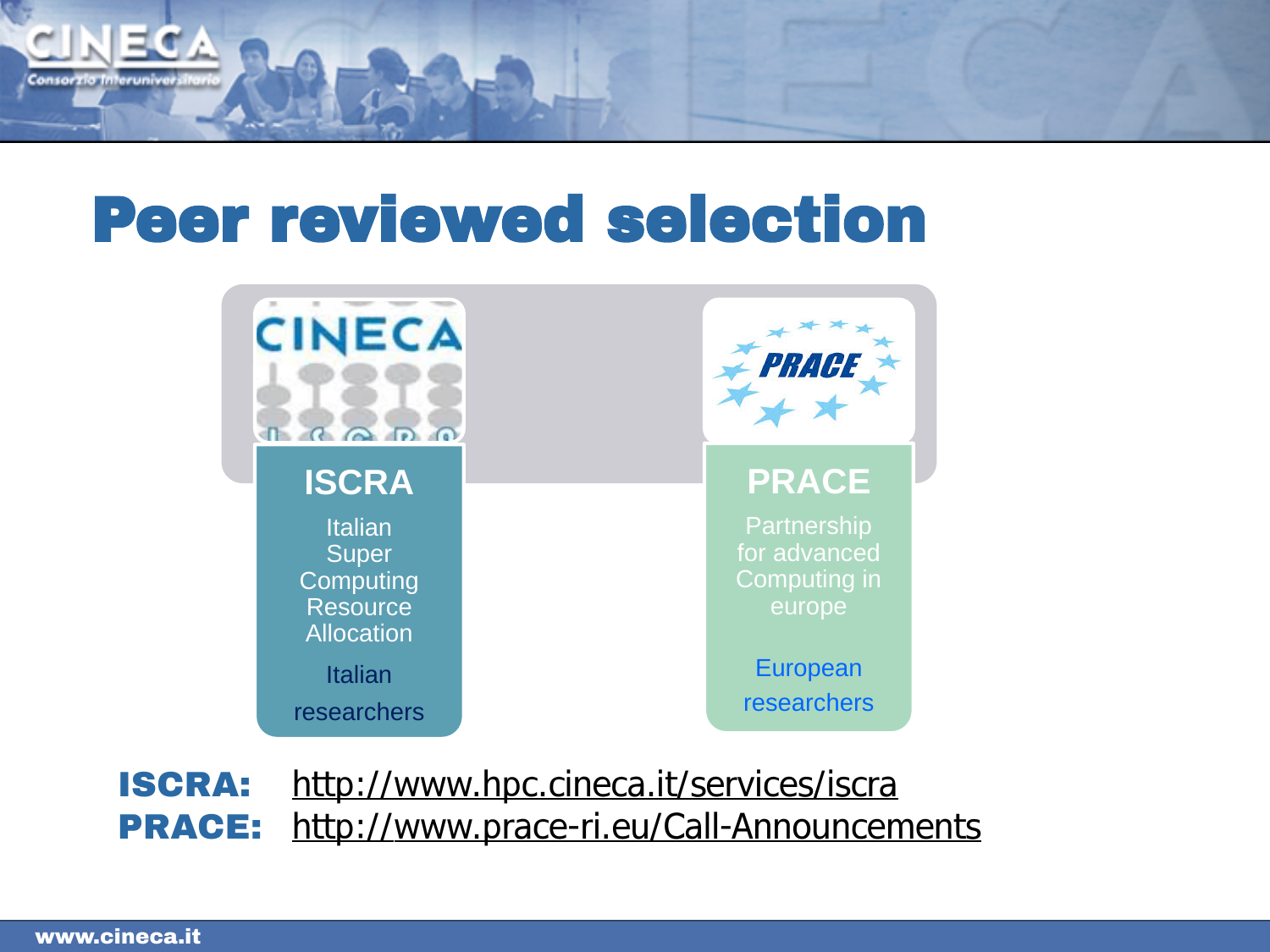

# Peer reviewed selection

PRACE
Partnership for advanced Computing in europe
European
researchers
ISCRA
Italian
Super Computing Resource Allocation
Italian
researchers
ISCRA: 	http://www.hpc.cineca.it/services/iscra
PRACE:	http://www.prace-ri.eu/Call-Announcements